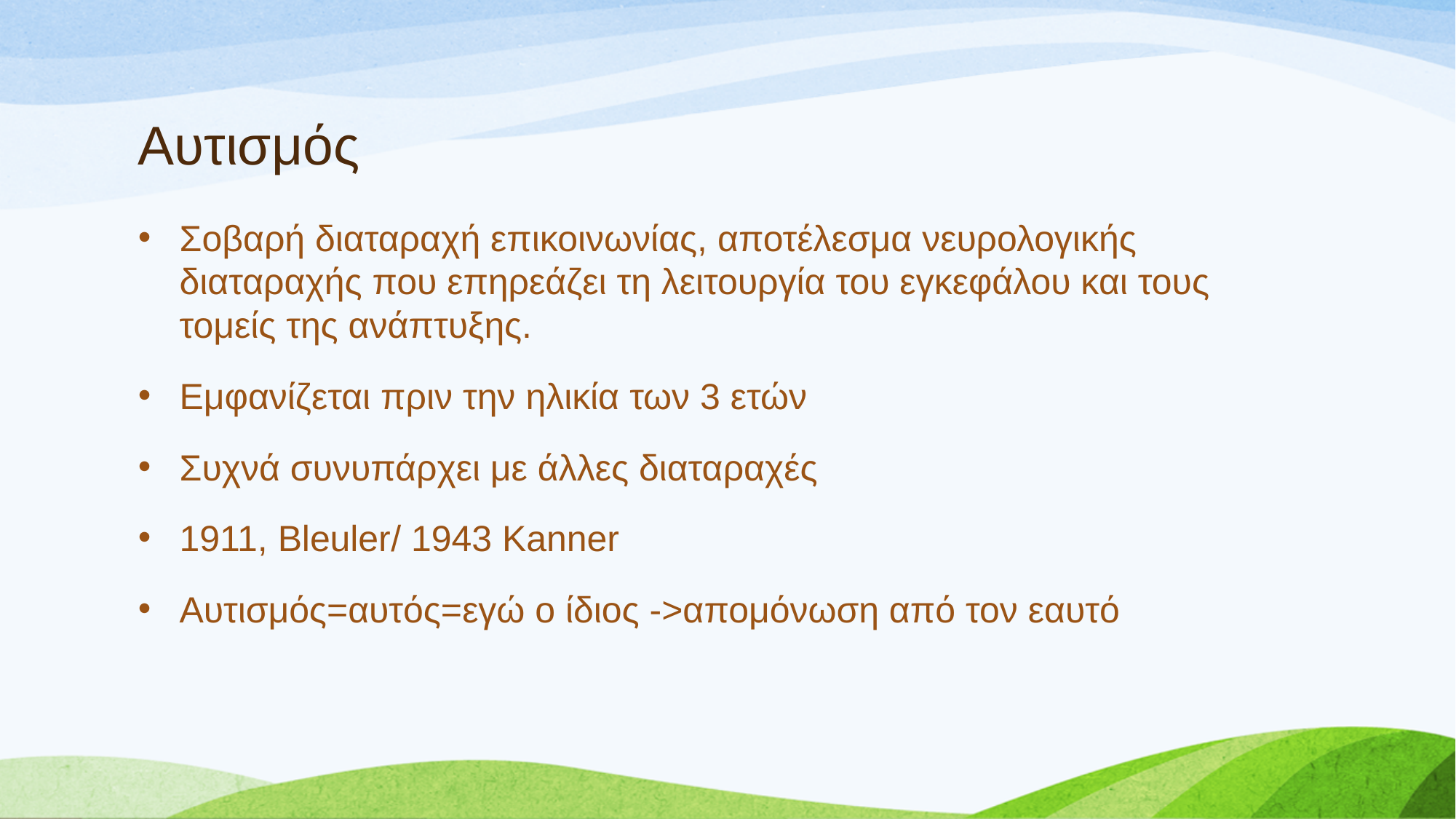

# Αυτισμός
Σοβαρή διαταραχή επικοινωνίας, αποτέλεσμα νευρολογικής διαταραχής που επηρεάζει τη λειτουργία του εγκεφάλου και τους τομείς της ανάπτυξης.
Εμφανίζεται πριν την ηλικία των 3 ετών
Συχνά συνυπάρχει με άλλες διαταραχές
1911, Bleuler/ 1943 Kanner
Αυτισμός=αυτός=εγώ ο ίδιος ->απομόνωση από τον εαυτό